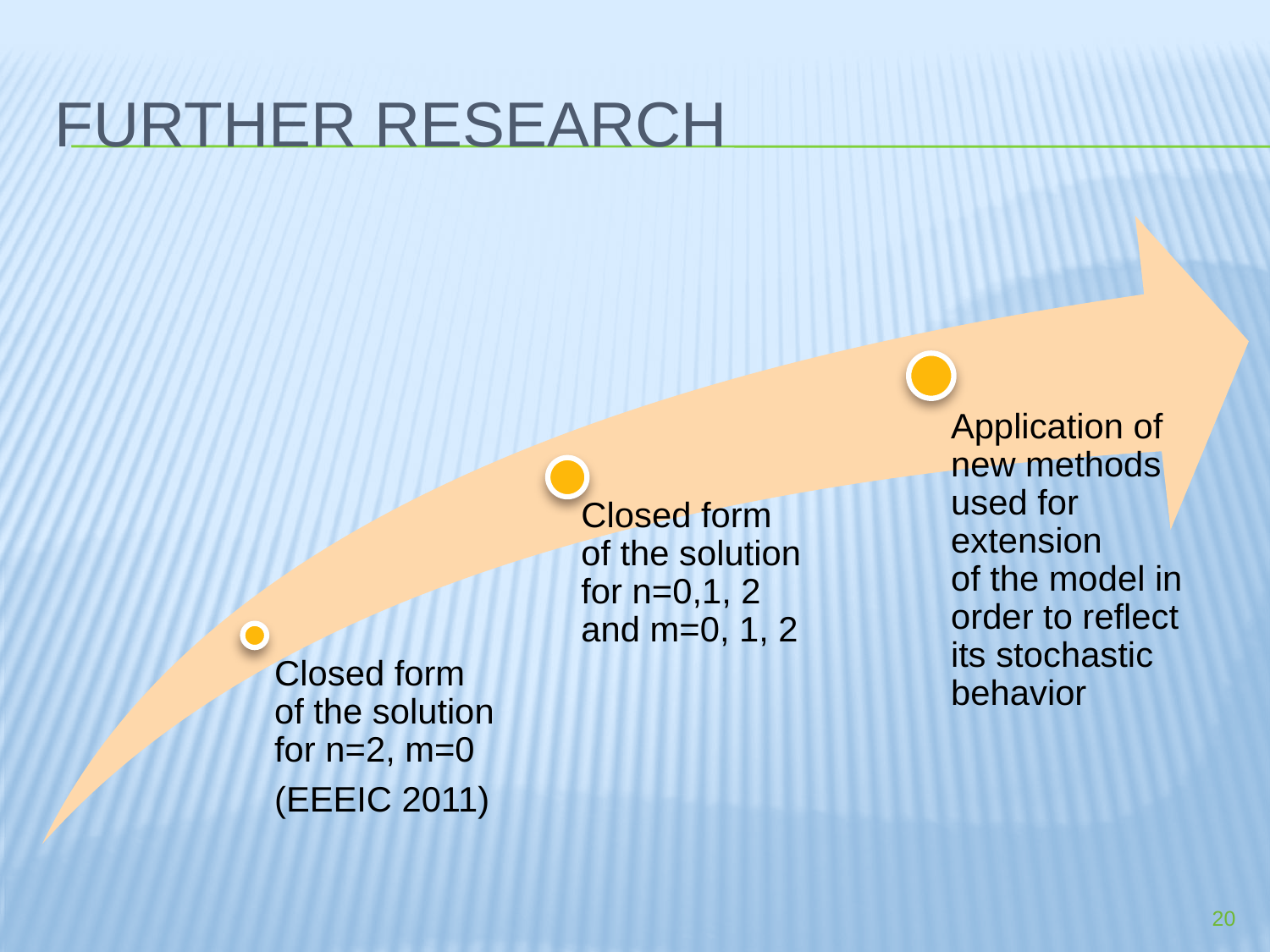

# Further research
Closed form
of the solution
for n=2, m=0
(EEEIC 2011)
Closed form
of the solution
for n=0,1, 2
and m=0, 1, 2
Application of new methods used for extension
of the model in order to reflect its stochastic behavior
20